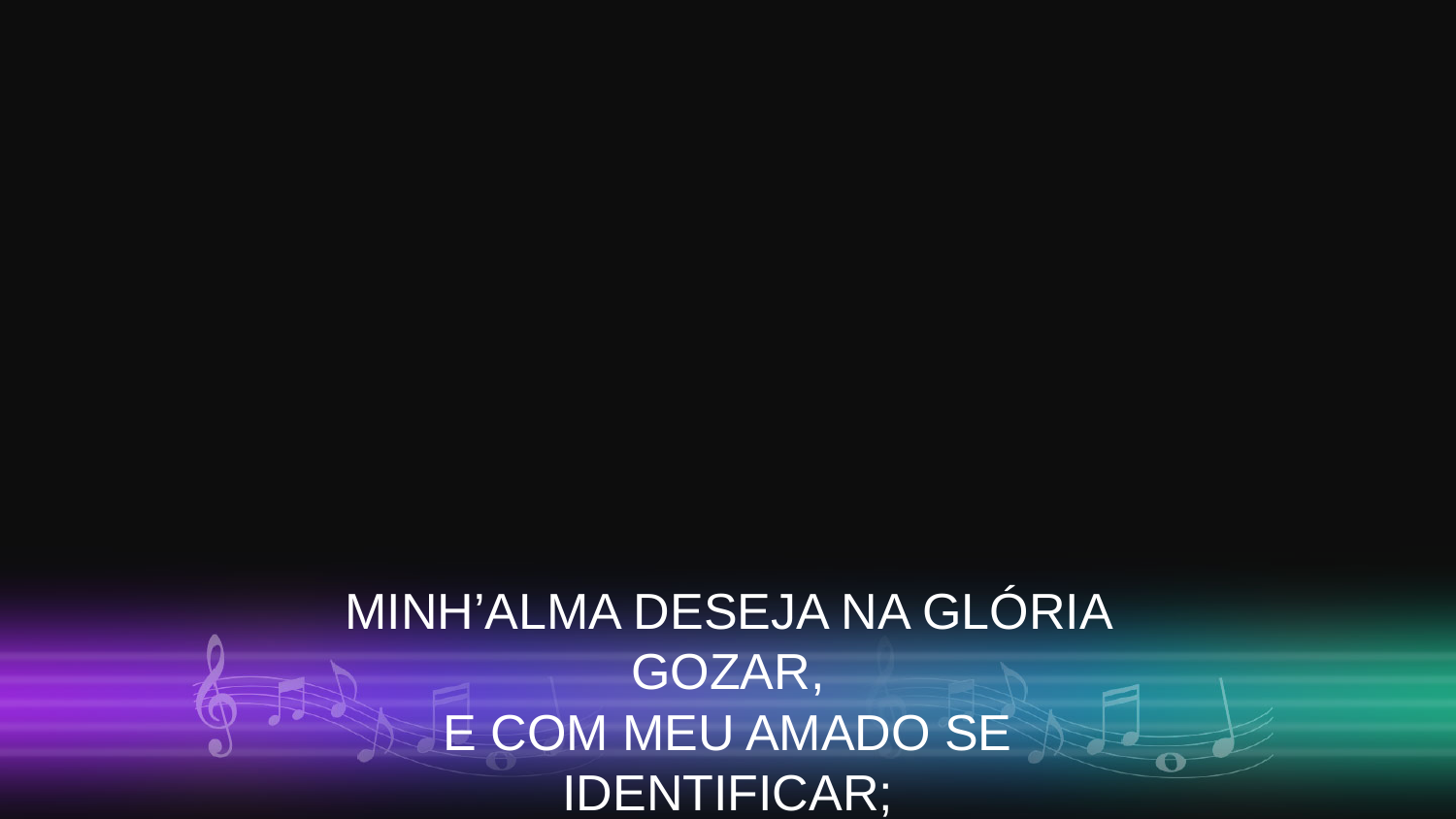

MINH’ALMA DESEJA NA GLÓRIA GOZAR,
E COM MEU AMADO SE IDENTIFICAR;